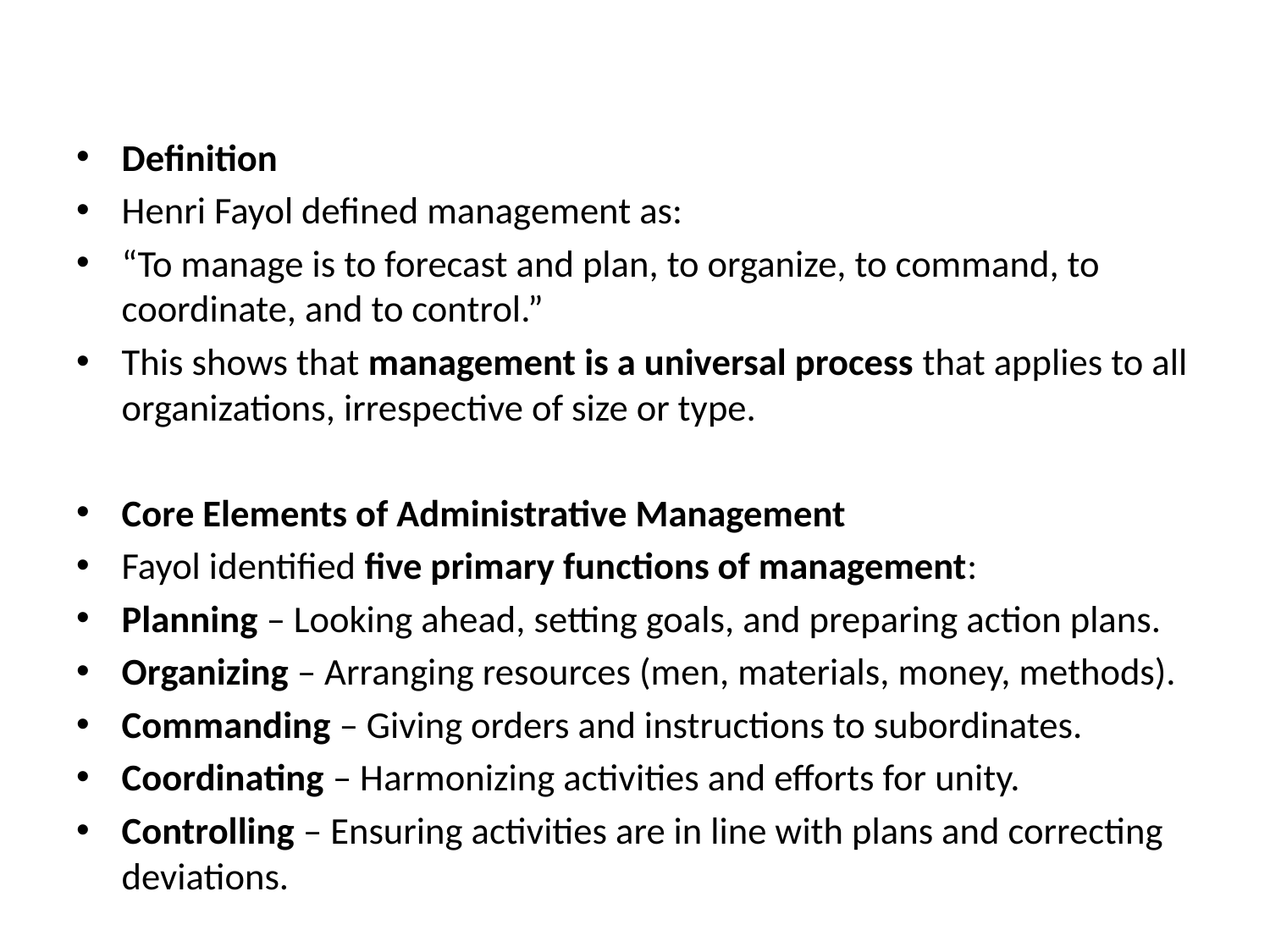

#
Definition
Henri Fayol defined management as:
“To manage is to forecast and plan, to organize, to command, to coordinate, and to control.”
This shows that management is a universal process that applies to all organizations, irrespective of size or type.

Core Elements of Administrative Management
Fayol identified five primary functions of management:
Planning – Looking ahead, setting goals, and preparing action plans.
Organizing – Arranging resources (men, materials, money, methods).
Commanding – Giving orders and instructions to subordinates.
Coordinating – Harmonizing activities and efforts for unity.
Controlling – Ensuring activities are in line with plans and correcting deviations.